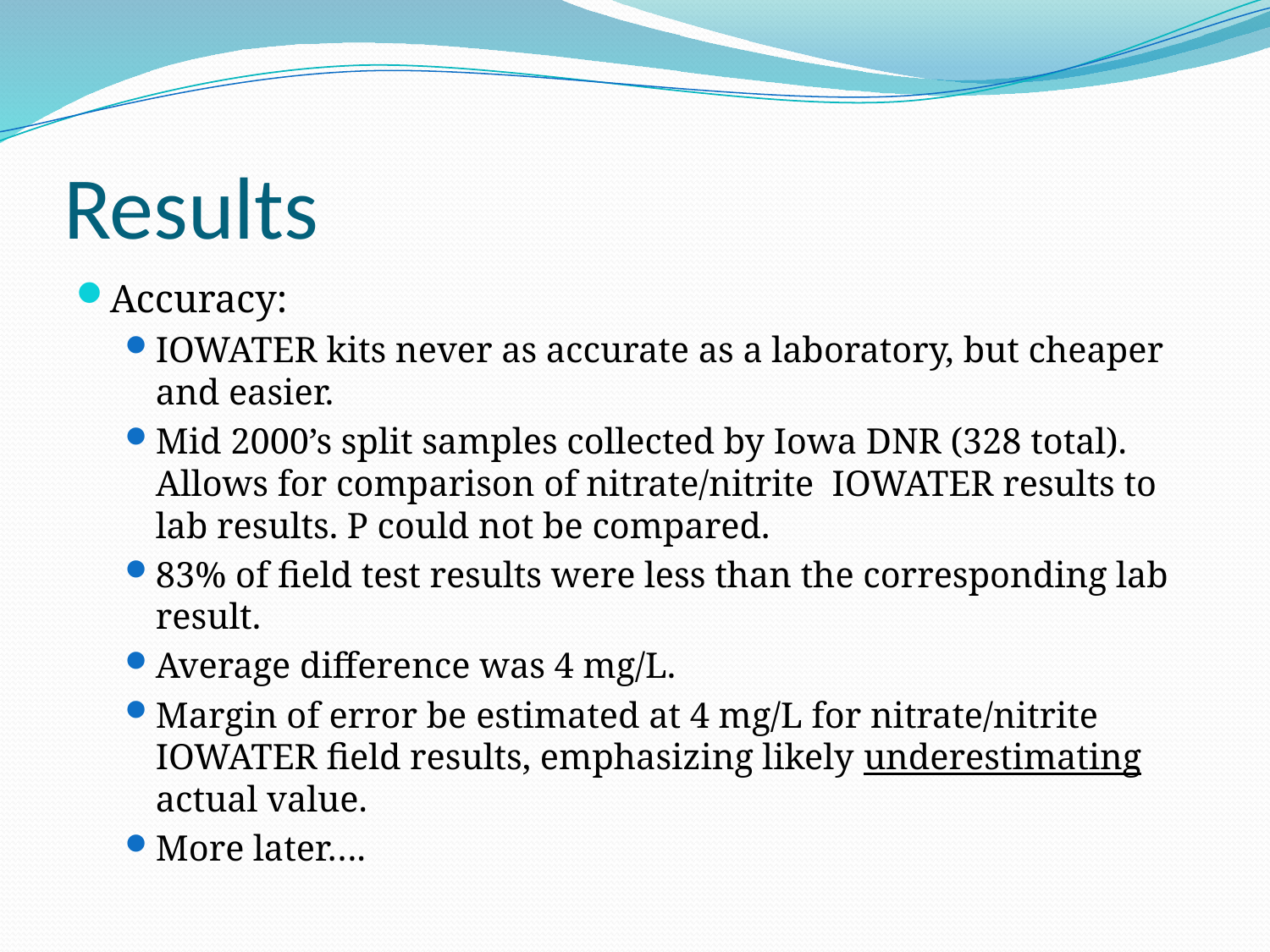

# Results
Accuracy:
IOWATER kits never as accurate as a laboratory, but cheaper and easier.
Mid 2000’s split samples collected by Iowa DNR (328 total). Allows for comparison of nitrate/nitrite  IOWATER results to lab results. P could not be compared.
83% of field test results were less than the corresponding lab result.
Average difference was 4 mg/L.
Margin of error be estimated at 4 mg/L for nitrate/nitrite IOWATER field results, emphasizing likely underestimating actual value.
More later….